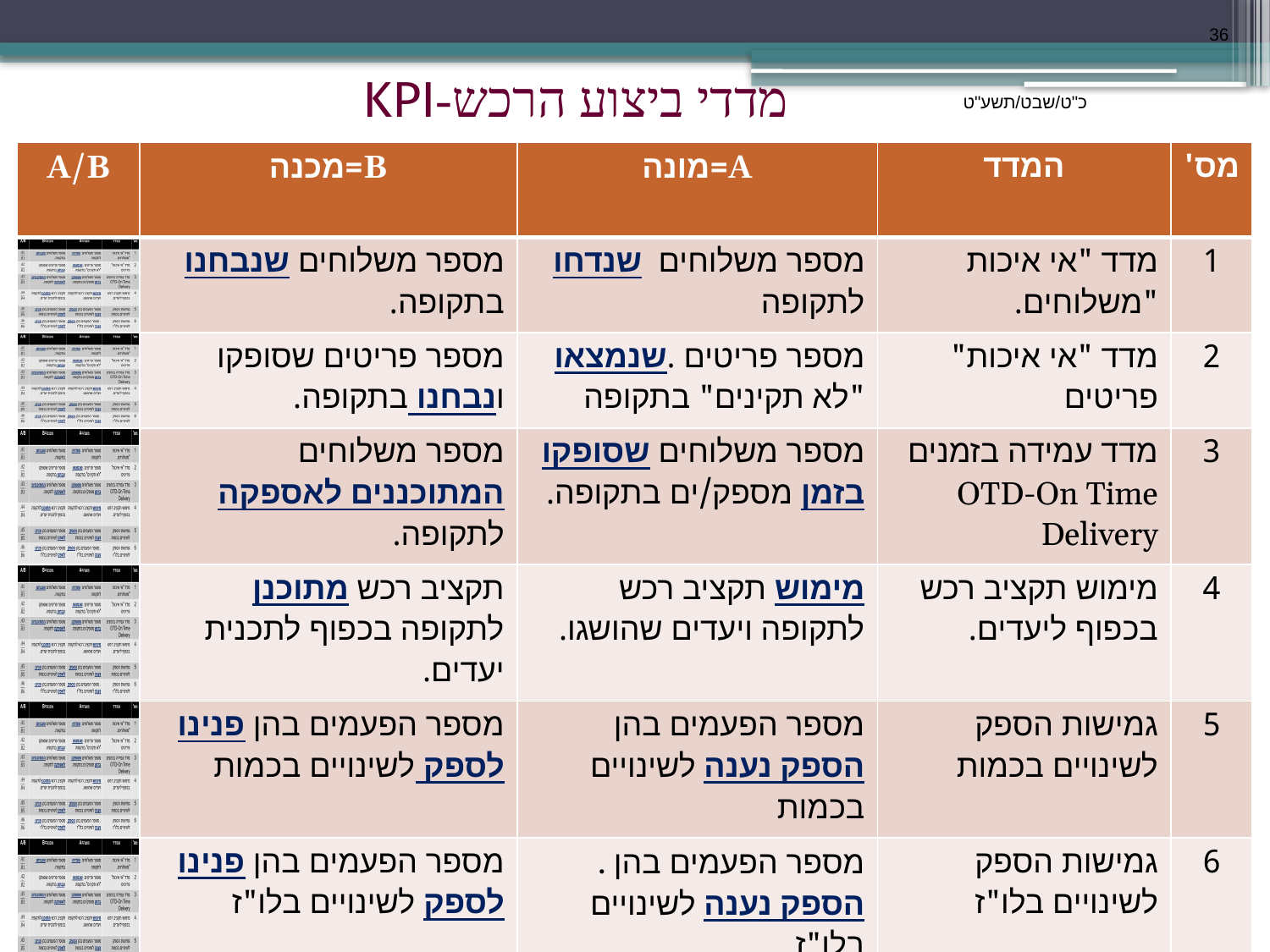

36
# מדדי ביצוע הרכש-KPI
כ"ט/שבט/תשע"ט
| A/B | B=מכנה | A=מונה | המדד | מס' |
| --- | --- | --- | --- | --- |
|  | מספר משלוחים שנבחנו בתקופה. | מספר משלוחים שנדחו לתקופה | מדד "אי איכות "משלוחים. | 1 |
|  | מספר פריטים שסופקו ונבחנו בתקופה. | מספר פריטים .שנמצאו "לא תקינים" בתקופה | מדד "אי איכות" פריטים | 2 |
|  | מספר משלוחים המתוכננים לאספקה לתקופה. | מספר משלוחים שסופקו בזמן מספק/ים בתקופה. | מדד עמידה בזמנים OTD-On Time Delivery | 3 |
|  | תקציב רכש מתוכנן לתקופה בכפוף לתכנית יעדים. | מימוש תקציב רכש לתקופה ויעדים שהושגו. | מימוש תקציב רכש בכפוף ליעדים. | 4 |
|  | מספר הפעמים בהן פנינו לספק לשינויים בכמות | מספר הפעמים בהן הספק נענה לשינויים בכמות | גמישות הספק לשינויים בכמות | 5 |
|  | מספר הפעמים בהן פנינו לספק לשינויים בלו"ז | . מספר הפעמים בהן הספק נענה לשינויים בלו"ז | גמישות הספק לשינויים בלו"ז | 6 |